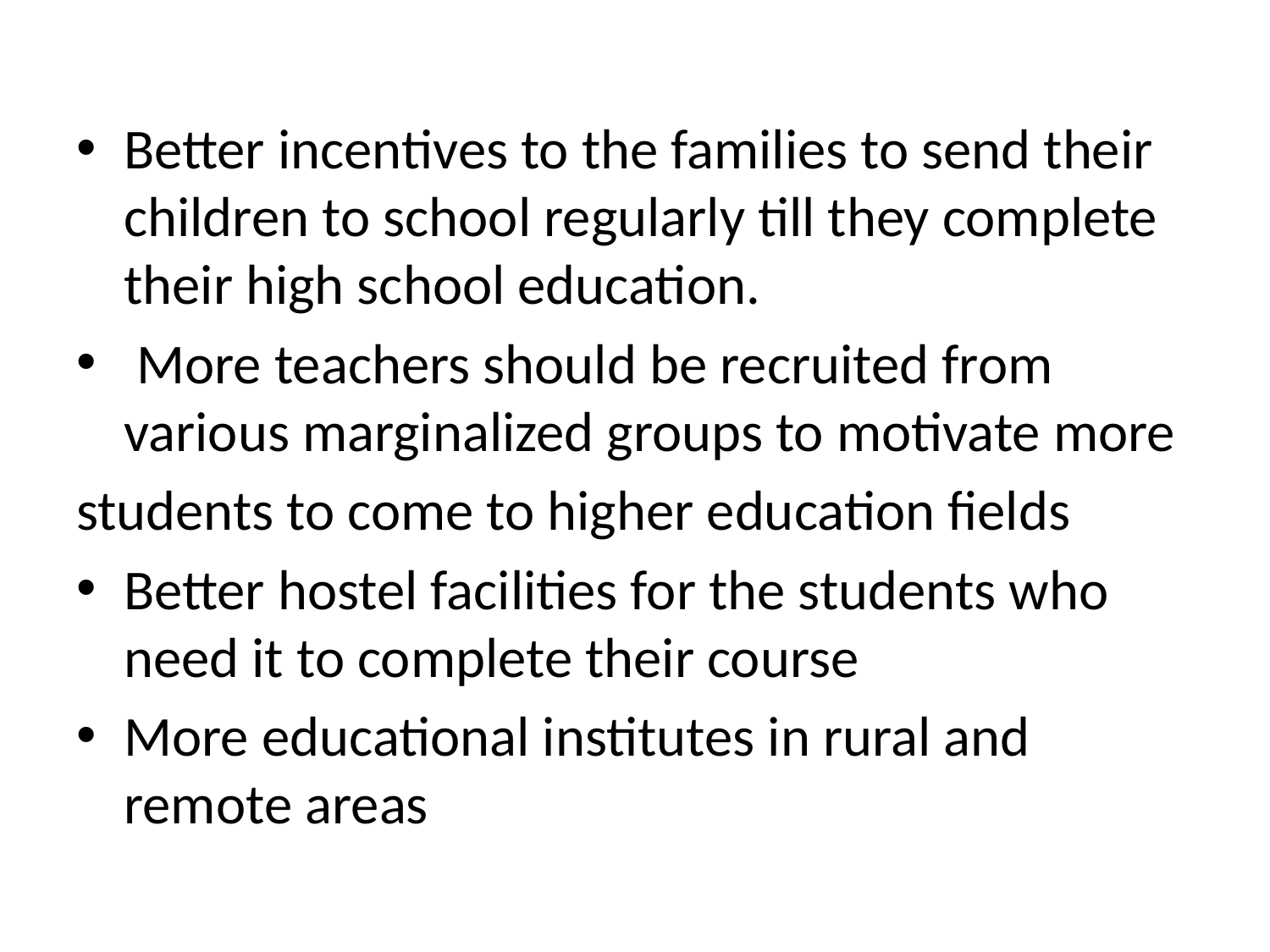

Better incentives to the families to send their children to school regularly till they complete their high school education.
 More teachers should be recruited from various marginalized groups to motivate more
students to come to higher education fields
Better hostel facilities for the students who need it to complete their course
More educational institutes in rural and remote areas